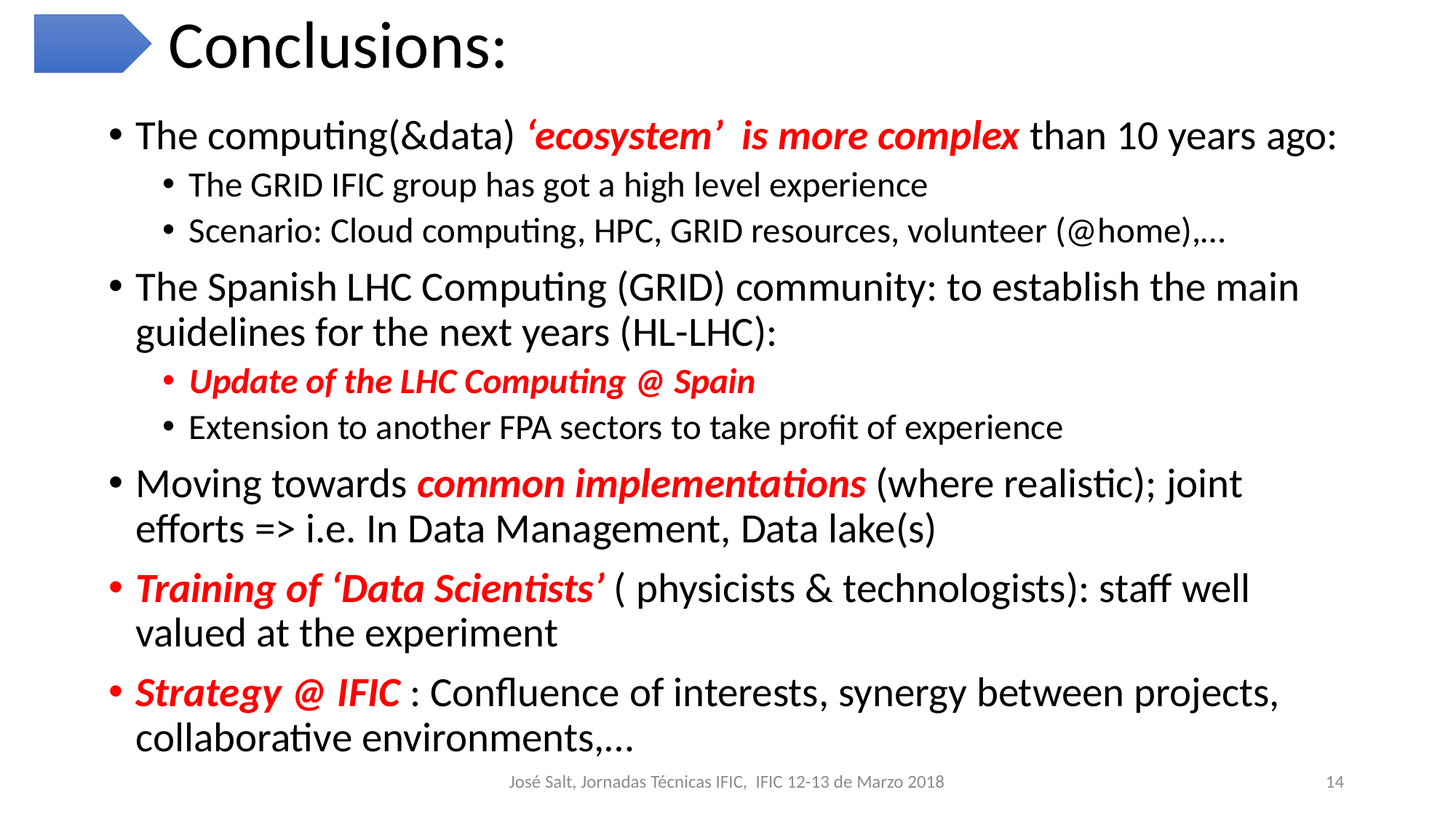

# Conclusions:

The computing(&data) ‘ecosystem’  is more complex than 10 years ago:
The GRID IFIC group has got a high level experience
Scenario: Cloud computing, HPC, GRID resources, volunteer (@home),…
The Spanish LHC Computing (GRID) community: to establish the main guidelines for the next years (HL-LHC):
Update of the LHC Computing @ Spain
Extension to another FPA sectors to take profit of experience
Moving towards common implementations (where realistic); joint efforts => i.e. In Data Management, Data lake(s)
Training of ‘Data Scientists’ ( physicists & technologists): staff well valued at the experiment
Strategy @ IFIC : Confluence of interests, synergy between projects, collaborative environments,…

José Salt, Jornadas Técnicas IFIC,  IFIC 12-13 de Marzo 2018
14